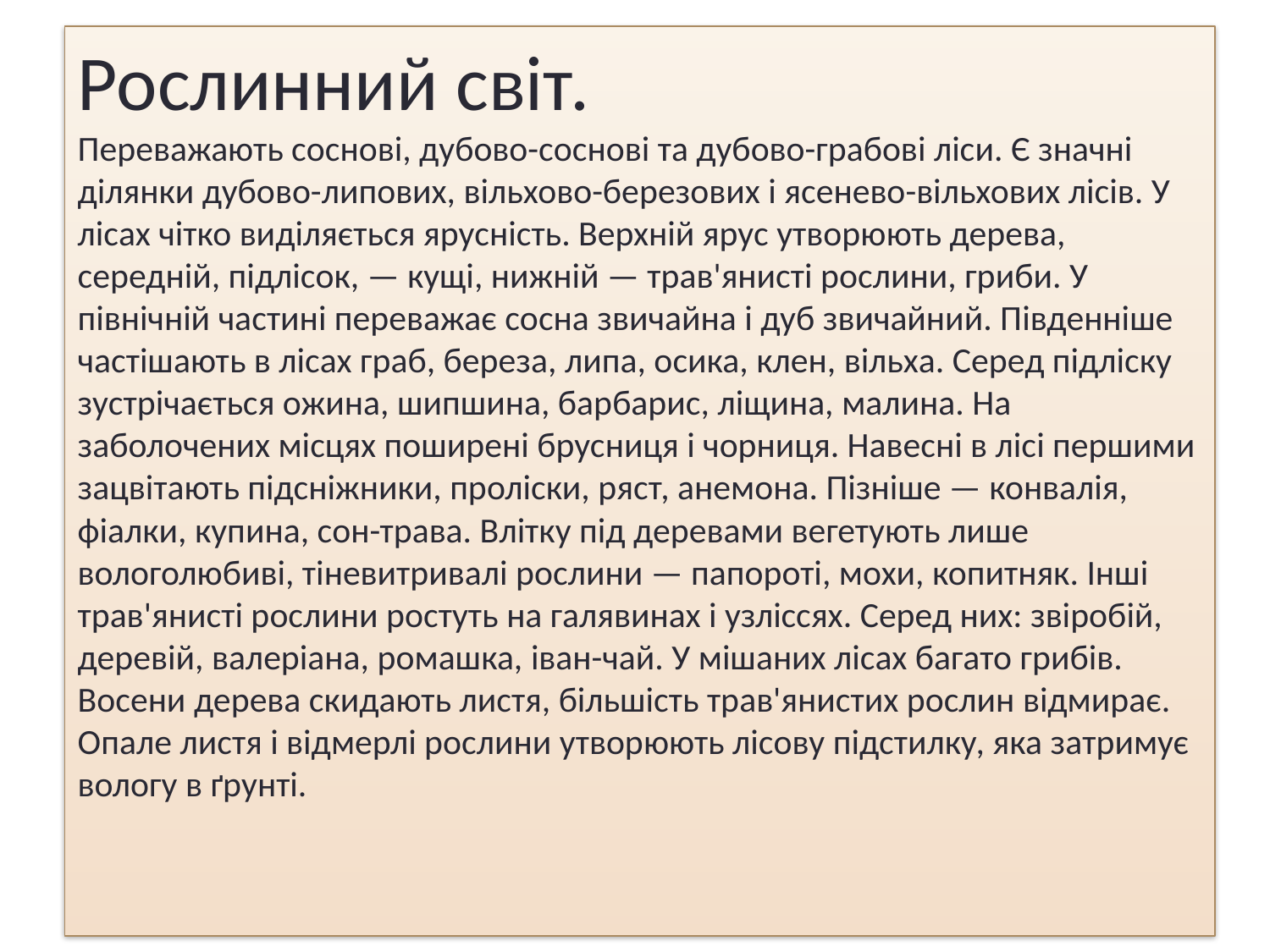

# Рослинний світ. Переважають соснові, дубово-соснові та дубово-грабові ліси. Є значні ділянки дубово-липових, вільхово-березових і ясенево-вільхових лісів. У лісах чітко виділяється ярусність. Верхній ярус утворюють дерева, середній, підлісок, — кущі, нижній — трав'янисті рослини, гриби. У північній частині переважає сосна звичайна і дуб звичайний. Південніше частішають в лісах граб, береза, липа, осика, клен, вільха. Серед підліску зустрічається ожина, шипшина, барбарис, ліщина, малина. На заболочених місцях поширені брусниця і чорниця. Навесні в лісі першими зацвітають підсніжники, проліски, ряст, анемона. Пізніше — конвалія, фіалки, купина, сон-трава. Влітку під деревами вегетують лише вологолюбиві, тіневитривалі рослини — папороті, мохи, копитняк. Інші трав'янисті рослини ростуть на галявинах і узліссях. Серед них: звіробій, деревій, валеріана, ромашка, іван-чай. У мішаних лісах багато грибів. Восени дерева скидають листя, більшість трав'янистих рослин відмирає. Опале листя і відмерлі рослини утворюють лісову підстилку, яка затримує вологу в ґрунті.